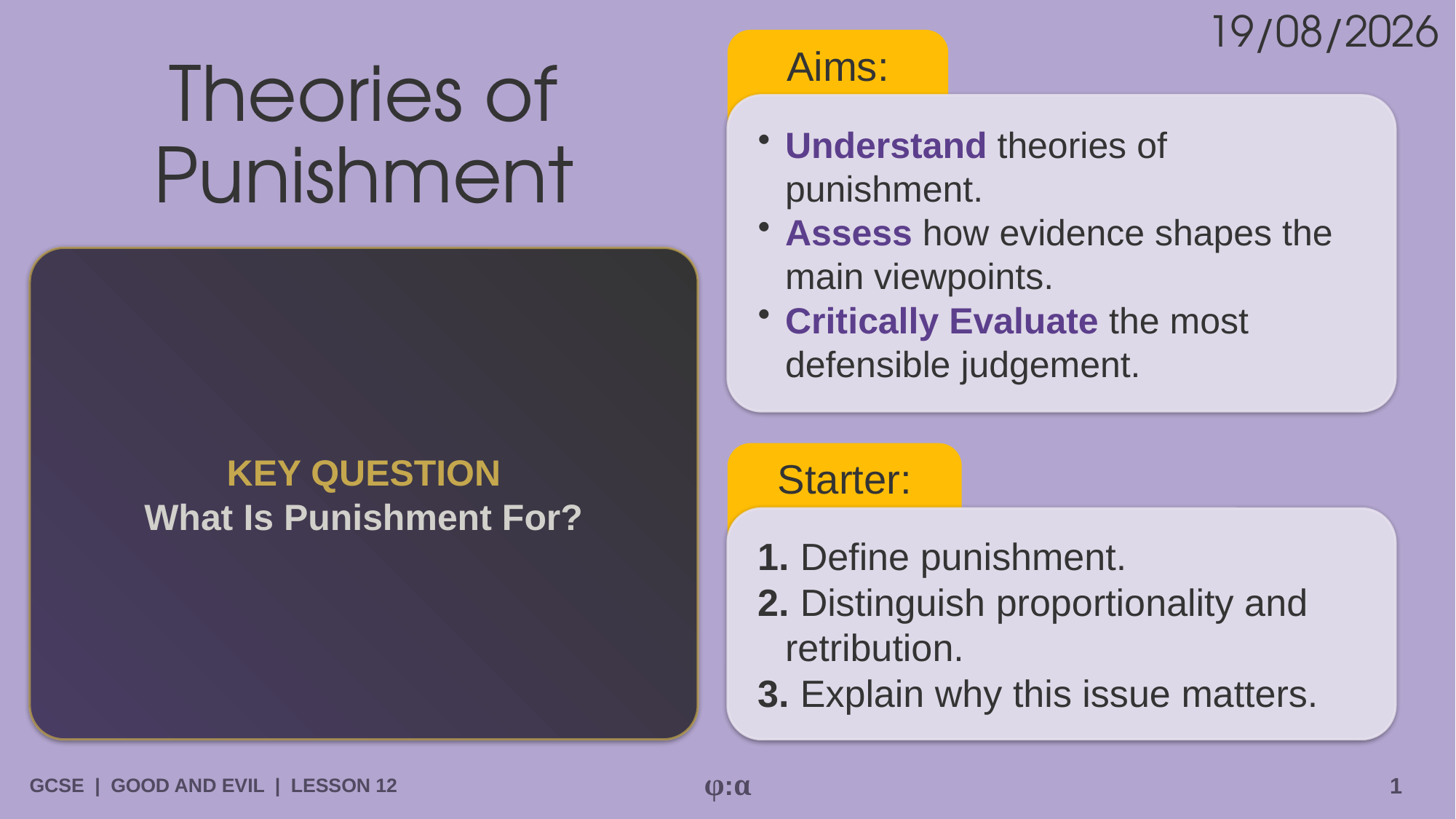

19/08/2026
Aims:
# Theories of
Punishment
​Understand theories of punishment.
​Assess how evidence shapes the main viewpoints.
​Critically Evaluate the most defensible judgement.
KEY QUESTION
What Is Punishment For?
Starter:
1. Define punishment.
2. Distinguish proportionality and retribution.
3. Explain why this issue matters.
GCSE  |  GOOD AND EVIL  |  LESSON 12
φ:α
1